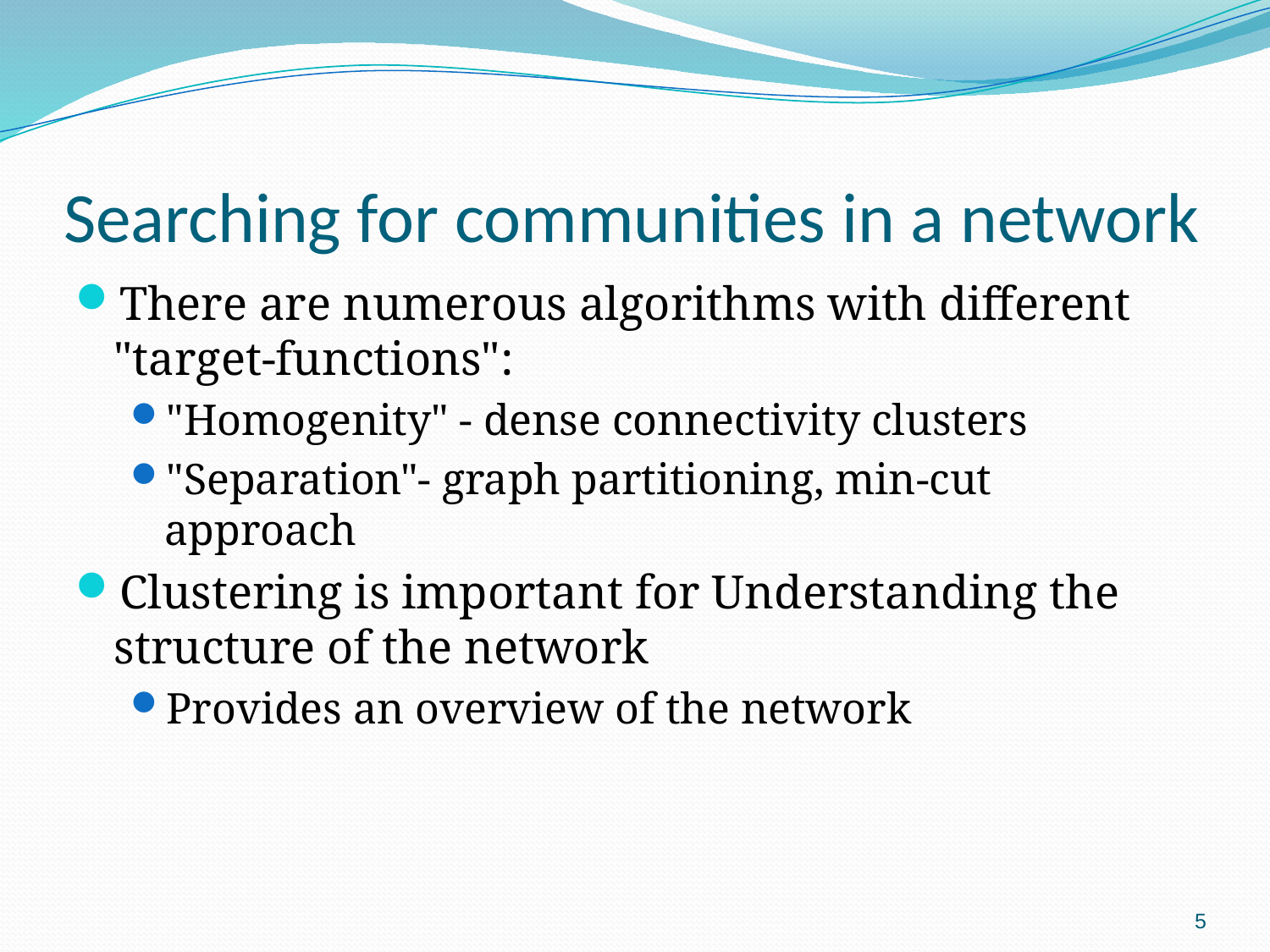

# Searching for communities in a network
There are numerous algorithms with different "target-functions":
"Homogenity" - dense connectivity clusters
"Separation"- graph partitioning, min-cut approach
Clustering is important for Understanding the structure of the network
Provides an overview of the network

5